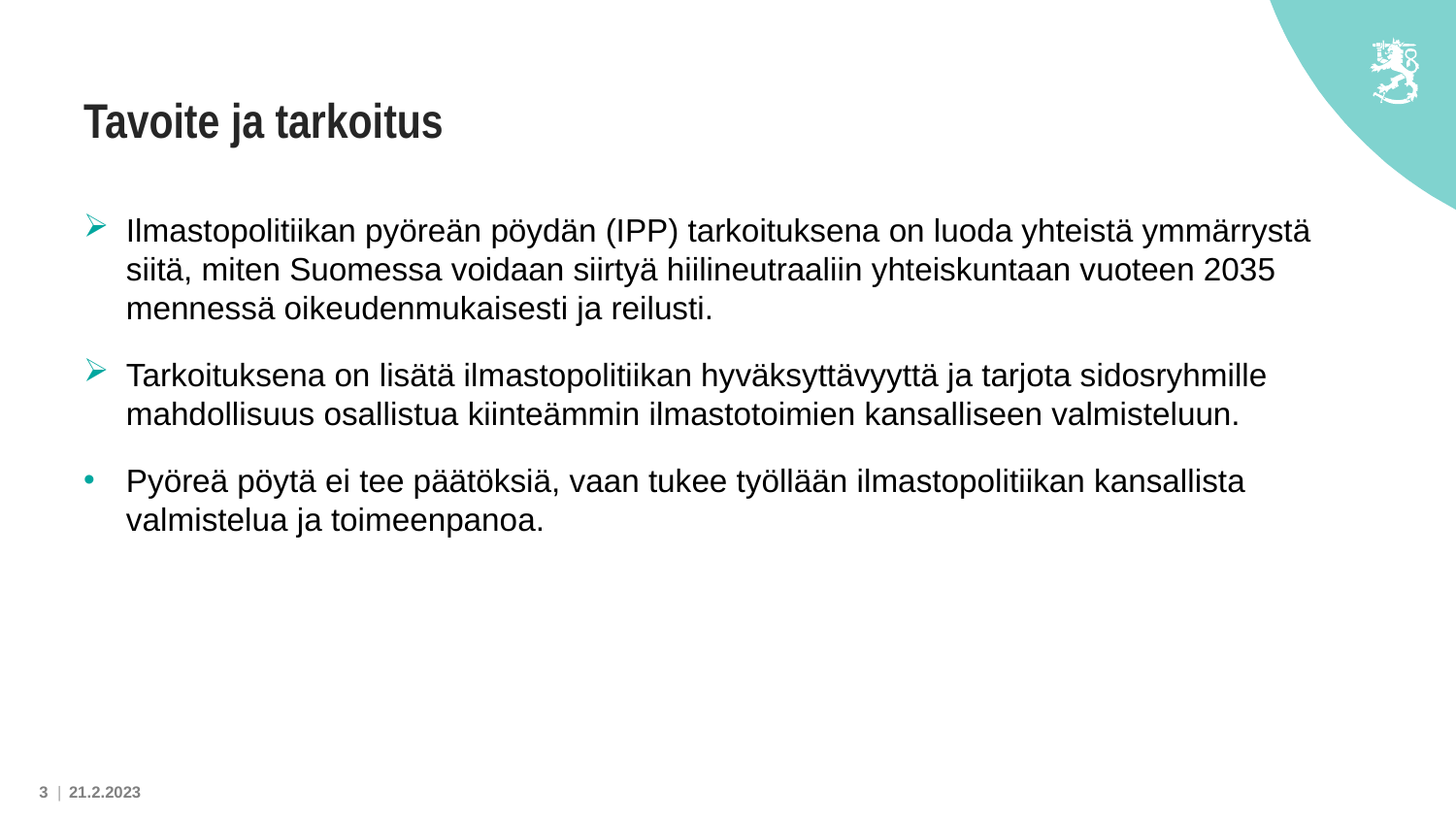

# Tavoite ja tarkoitus
Ilmastopolitiikan pyöreän pöydän (IPP) tarkoituksena on luoda yhteistä ymmärrystä siitä, miten Suomessa voidaan siirtyä hiilineutraaliin yhteiskuntaan vuoteen 2035 mennessä oikeudenmukaisesti ja reilusti.
Tarkoituksena on lisätä ilmastopolitiikan hyväksyttävyyttä ja tarjota sidosryhmille mahdollisuus osallistua kiinteämmin ilmastotoimien kansalliseen valmisteluun.
Pyöreä pöytä ei tee päätöksiä, vaan tukee työllään ilmastopolitiikan kansallista valmistelua ja toimeenpanoa.

3  |
21.2.2023